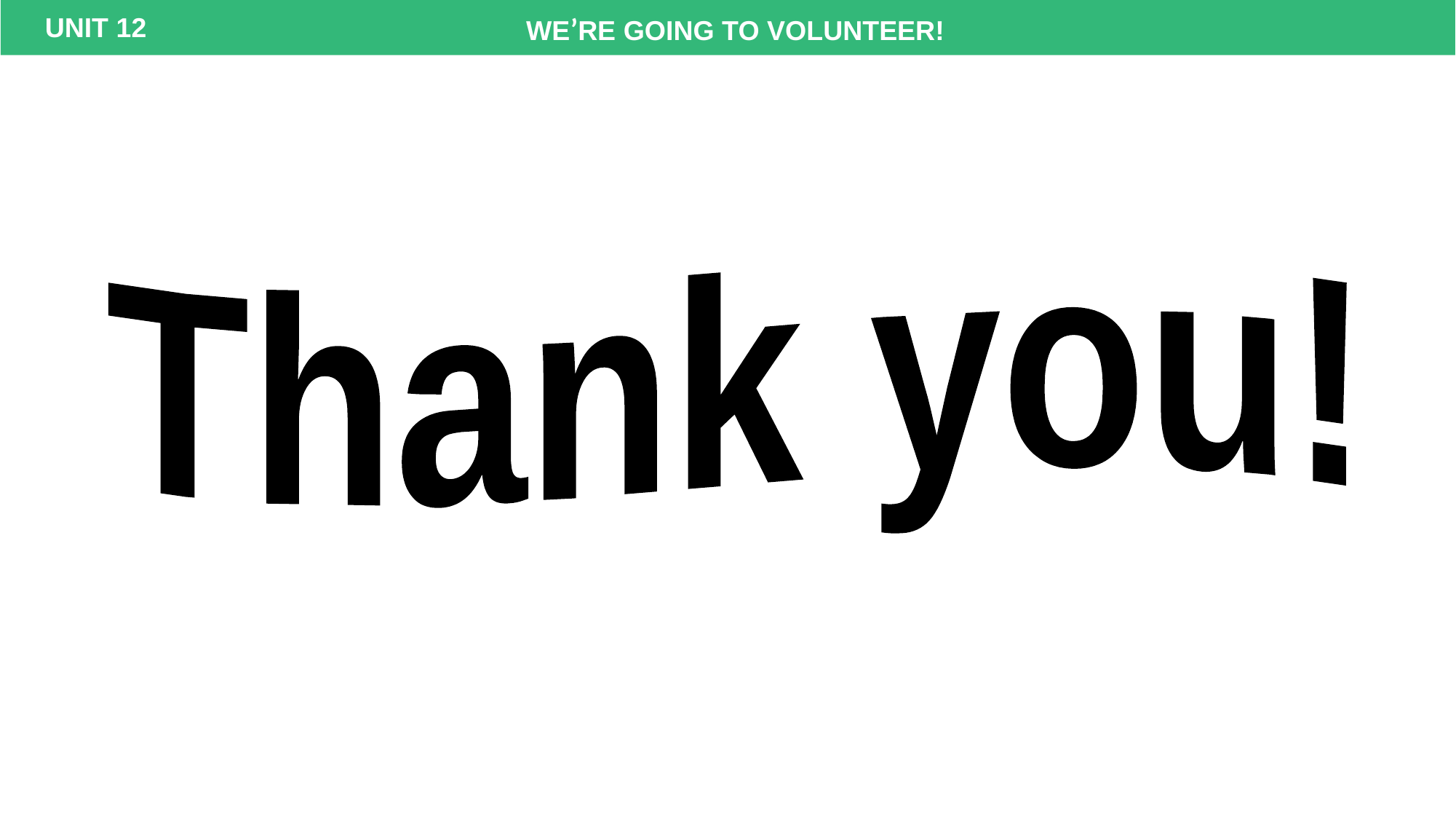

UNIT 12
WE’RE GOING TO VOLUNTEER!
Thank you!